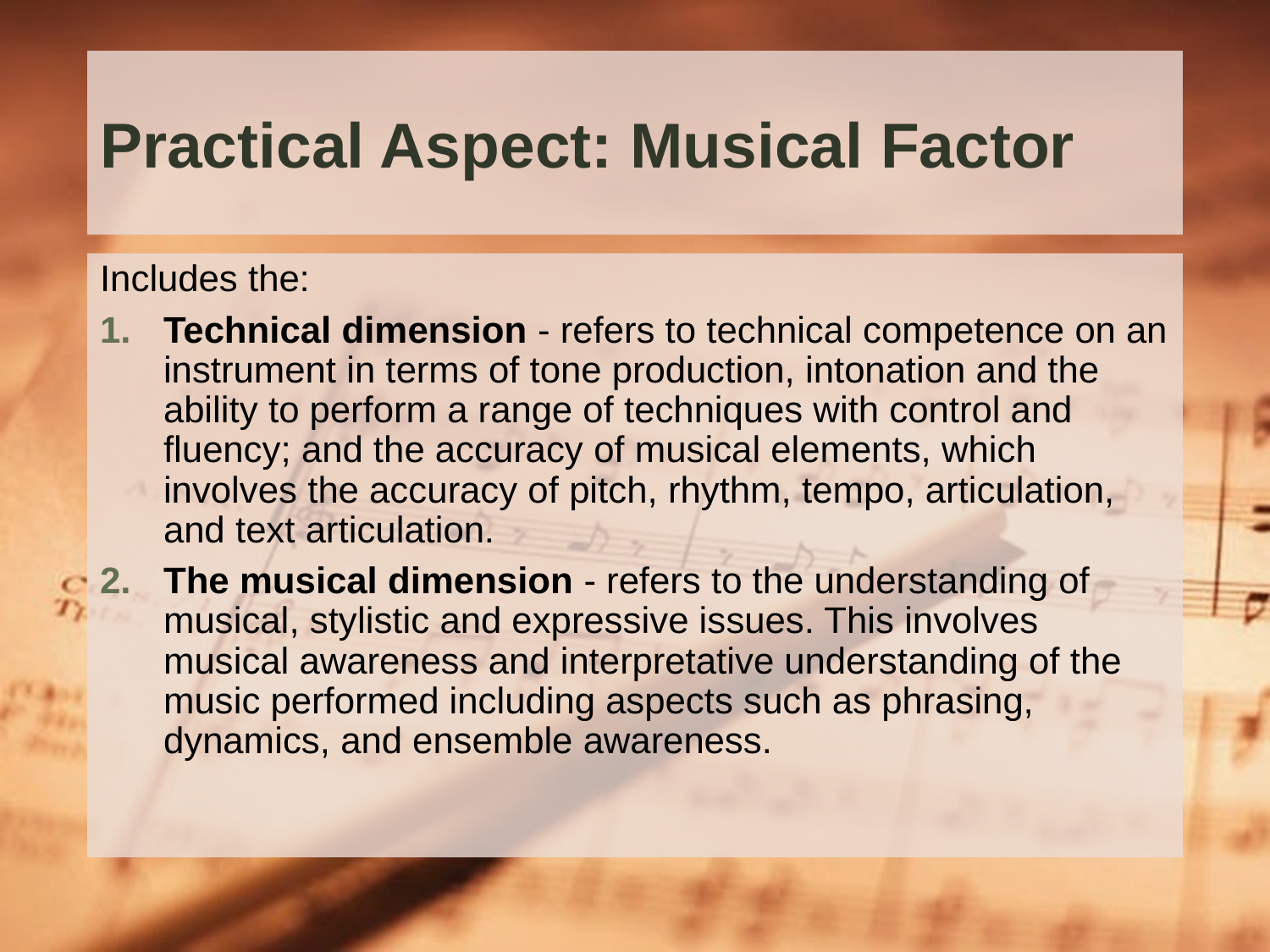

# Practical Aspect: Musical Factor
Includes the:
Technical dimension - refers to technical competence on an instrument in terms of tone production, intonation and the ability to perform a range of techniques with control and fluency; and the accuracy of musical elements, which involves the accuracy of pitch, rhythm, tempo, articulation, and text articulation.
The musical dimension - refers to the understanding of musical, stylistic and expressive issues. This involves musical awareness and interpretative understanding of the music performed including aspects such as phrasing, dynamics, and ensemble awareness.